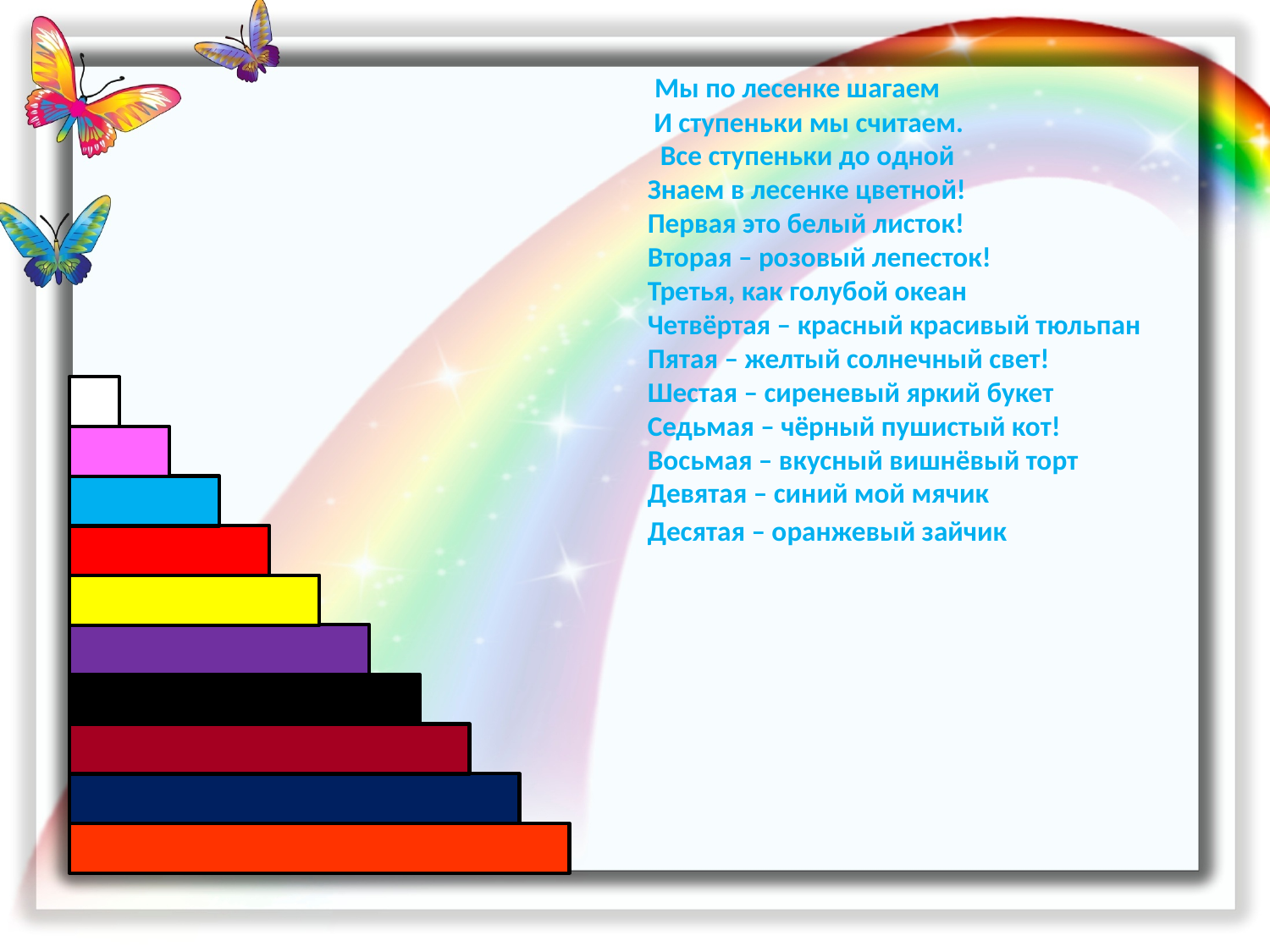

Мы по лесенке шагаем
 И ступеньки мы считаем.                          
  Все ступеньки до одной
Знаем в лесенке цветной!                        
Первая это белый листок!                         
Вторая – розовый лепесток!                     
Третья, как голубой океан       
Четвёртая – красный красивый тюльпан 
Пятая – желтый солнечный свет!            
Шестая – сиреневый яркий букет             
Седьмая – чёрный пушистый кот!           
Восьмая – вкусный вишнёвый торт         
Девятая – синий мой мячик                    
Десятая – оранжевый зайчик